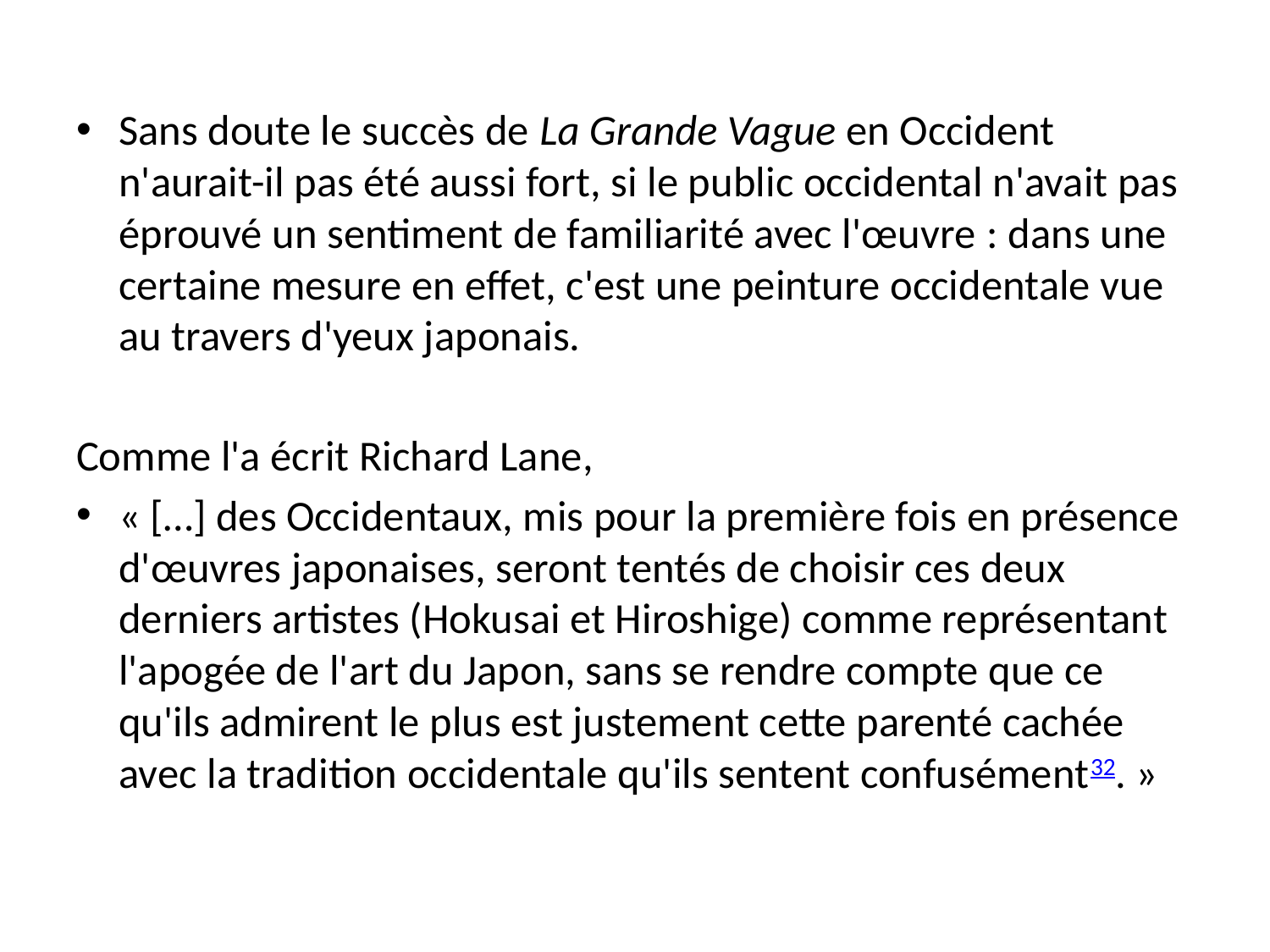

#
Sans doute le succès de La Grande Vague en Occident n'aurait-il pas été aussi fort, si le public occidental n'avait pas éprouvé un sentiment de familiarité avec l'œuvre : dans une certaine mesure en effet, c'est une peinture occidentale vue au travers d'yeux japonais.

Comme l'a écrit Richard Lane,
« […] des Occidentaux, mis pour la première fois en présence d'œuvres japonaises, seront tentés de choisir ces deux derniers artistes (Hokusai et Hiroshige) comme représentant l'apogée de l'art du Japon, sans se rendre compte que ce qu'ils admirent le plus est justement cette parenté cachée avec la tradition occidentale qu'ils sentent confusément32. »